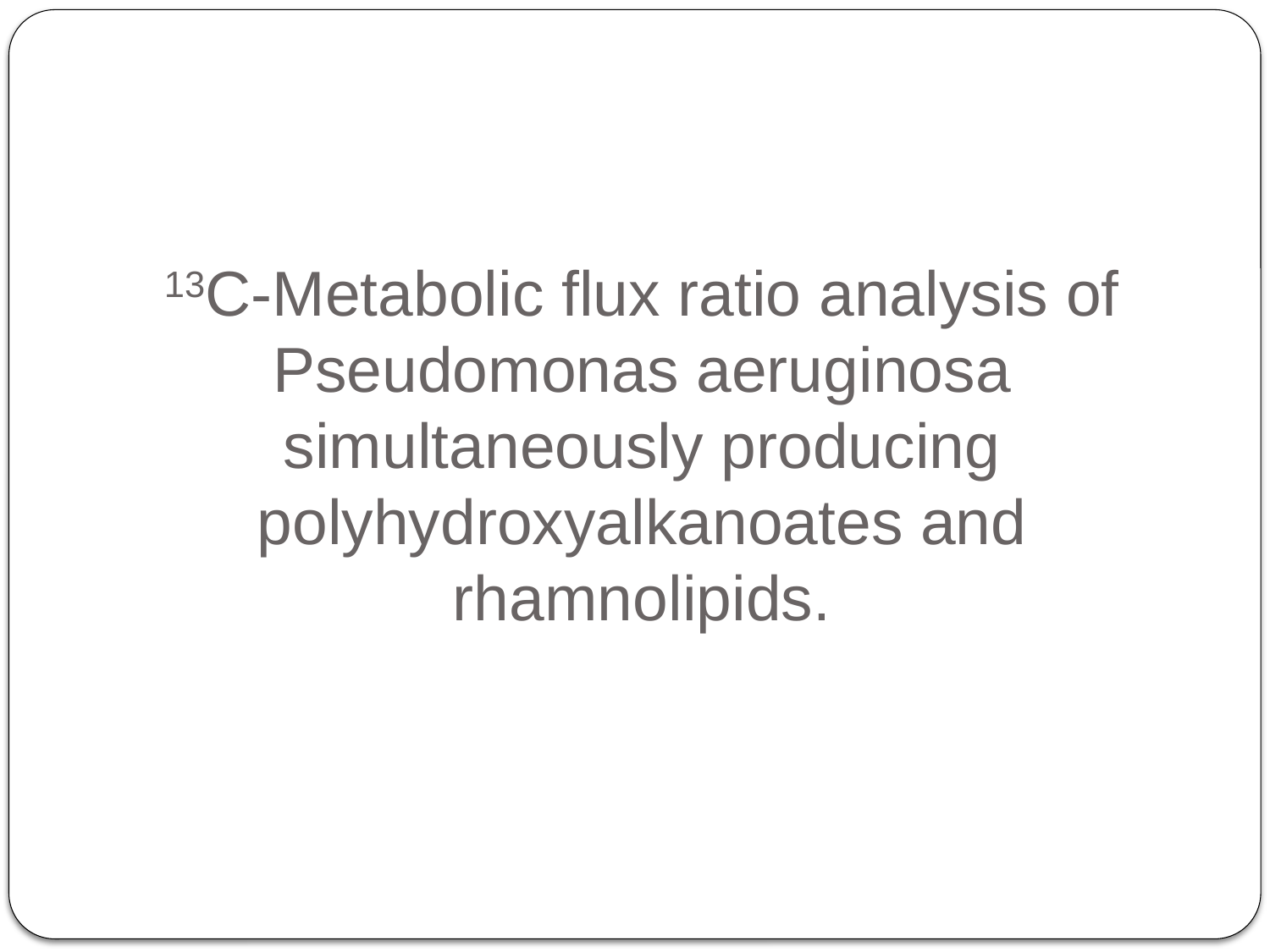

# 13C-Metabolic flux ratio analysis of Pseudomonas aeruginosa simultaneously producing polyhydroxyalkanoates and rhamnolipids.